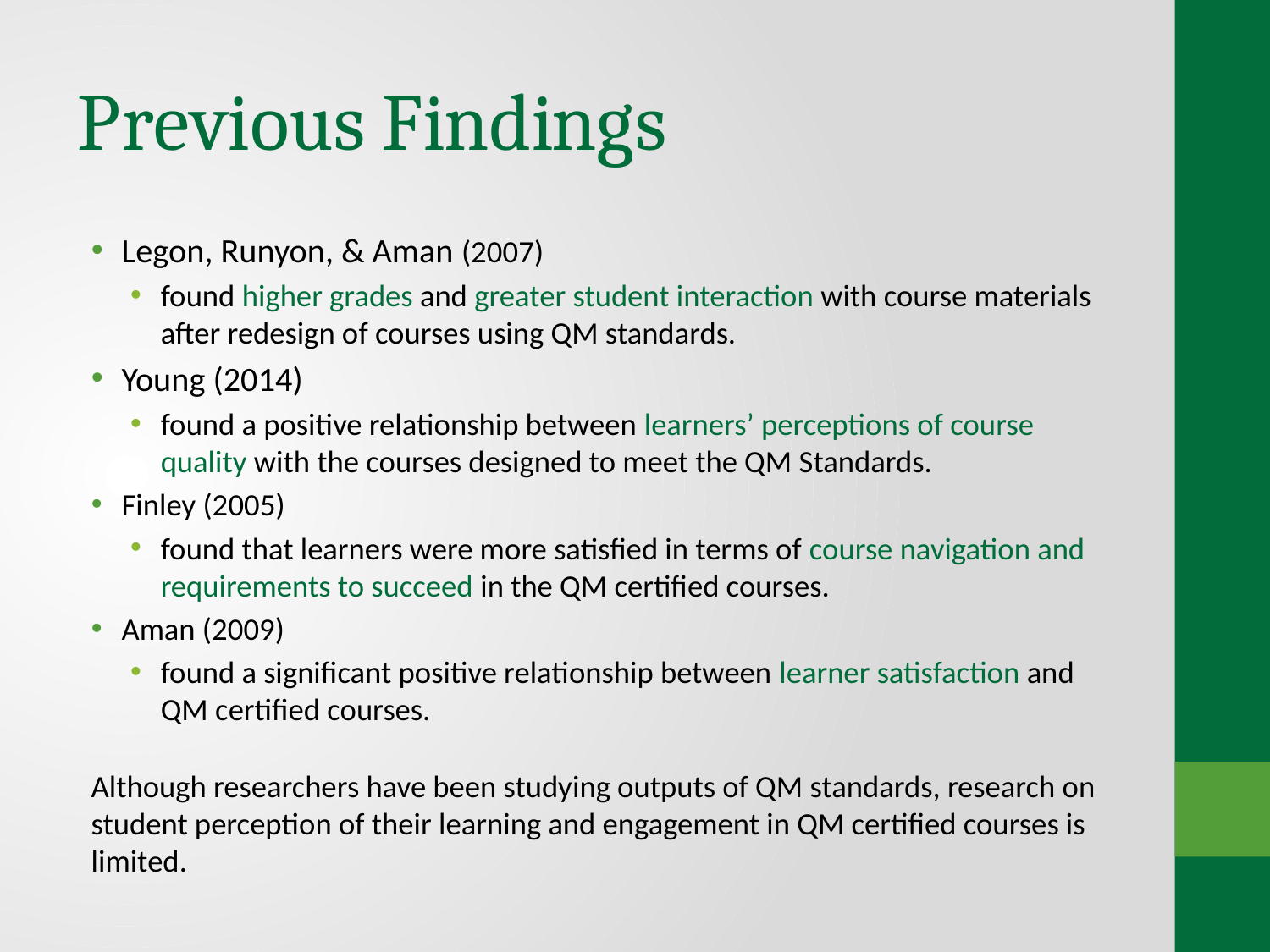

# Previous Findings
Legon, Runyon, & Aman (2007)
found higher grades and greater student interaction with course materials after redesign of courses using QM standards.
Young (2014)
found a positive relationship between learners’ perceptions of course quality with the courses designed to meet the QM Standards.
Finley (2005)
found that learners were more satisfied in terms of course navigation and requirements to succeed in the QM certified courses.
Aman (2009)
found a significant positive relationship between learner satisfaction and QM certified courses.
Although researchers have been studying outputs of QM standards, research on student perception of their learning and engagement in QM certified courses is limited.